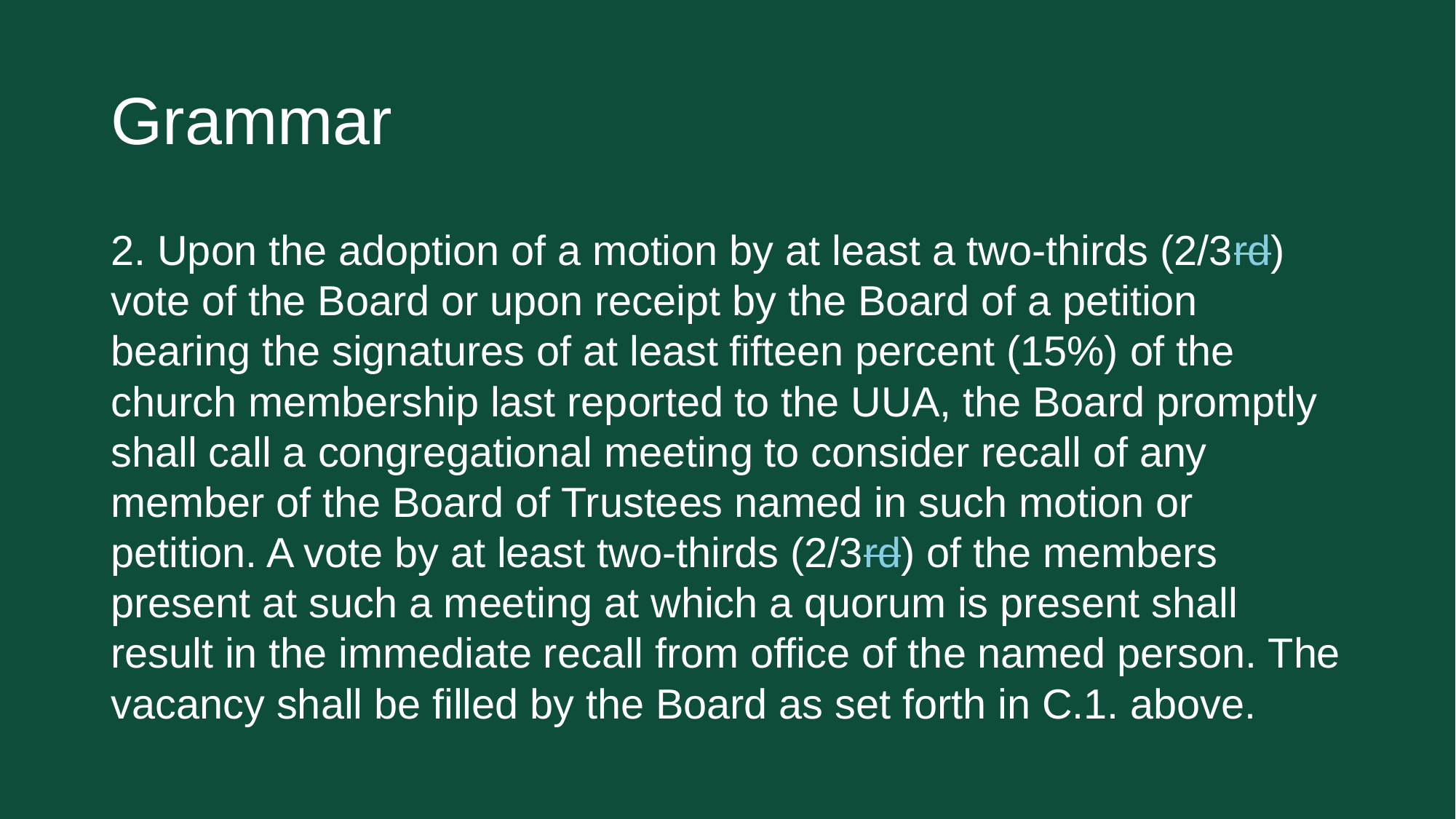

# Grammar
2. Upon the adoption of a motion by at least a two-thirds (2/3rd) vote of the Board or upon receipt by the Board of a petition bearing the signatures of at least fifteen percent (15%) of the church membership last reported to the UUA, the Board promptly shall call a congregational meeting to consider recall of any member of the Board of Trustees named in such motion or petition. A vote by at least two-thirds (2/3rd) of the members present at such a meeting at which a quorum is present shall result in the immediate recall from office of the named person. The vacancy shall be filled by the Board as set forth in C.1. above.